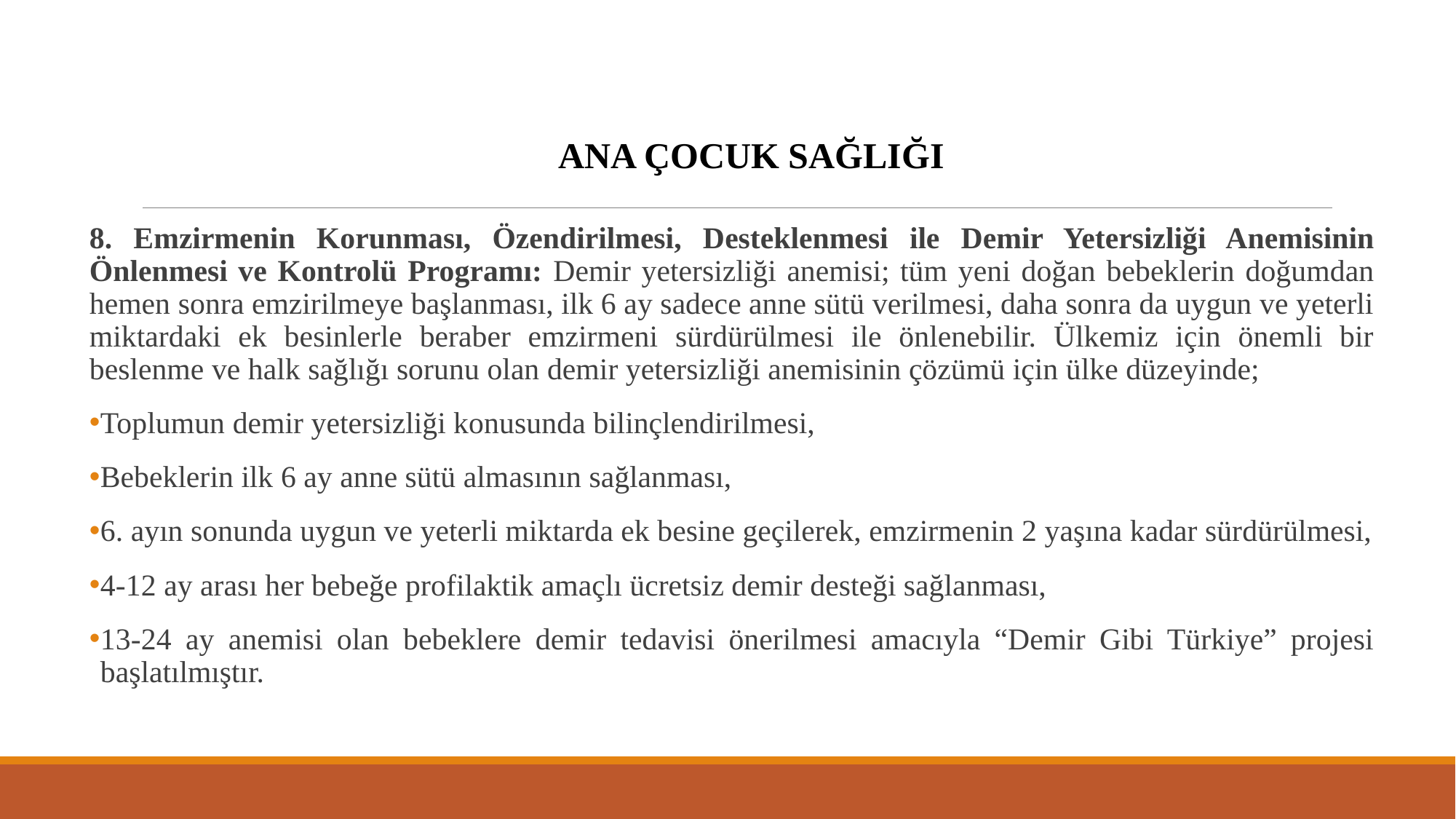

ANA ÇOCUK SAĞLIĞI
8. Emzirmenin Korunması, Özendirilmesi, Desteklenmesi ile Demir Yetersizliği Anemisinin Önlenmesi ve Kontrolü Programı: Demir yetersizliği anemisi; tüm yeni doğan bebeklerin doğumdan hemen sonra emzirilmeye başlanması, ilk 6 ay sadece anne sütü verilmesi, daha sonra da uygun ve yeterli miktardaki ek besinlerle beraber emzirmeni sürdürülmesi ile önlenebilir. Ülkemiz için önemli bir beslenme ve halk sağlığı sorunu olan demir yetersizliği anemisinin çözümü için ülke düzeyinde;
Toplumun demir yetersizliği konusunda bilinçlendirilmesi,
Bebeklerin ilk 6 ay anne sütü almasının sağlanması,
6. ayın sonunda uygun ve yeterli miktarda ek besine geçilerek, emzirmenin 2 yaşına kadar sürdürülmesi,
4-12 ay arası her bebeğe profilaktik amaçlı ücretsiz demir desteği sağlanması,
13-24 ay anemisi olan bebeklere demir tedavisi önerilmesi amacıyla “Demir Gibi Türkiye” projesi başlatılmıştır.